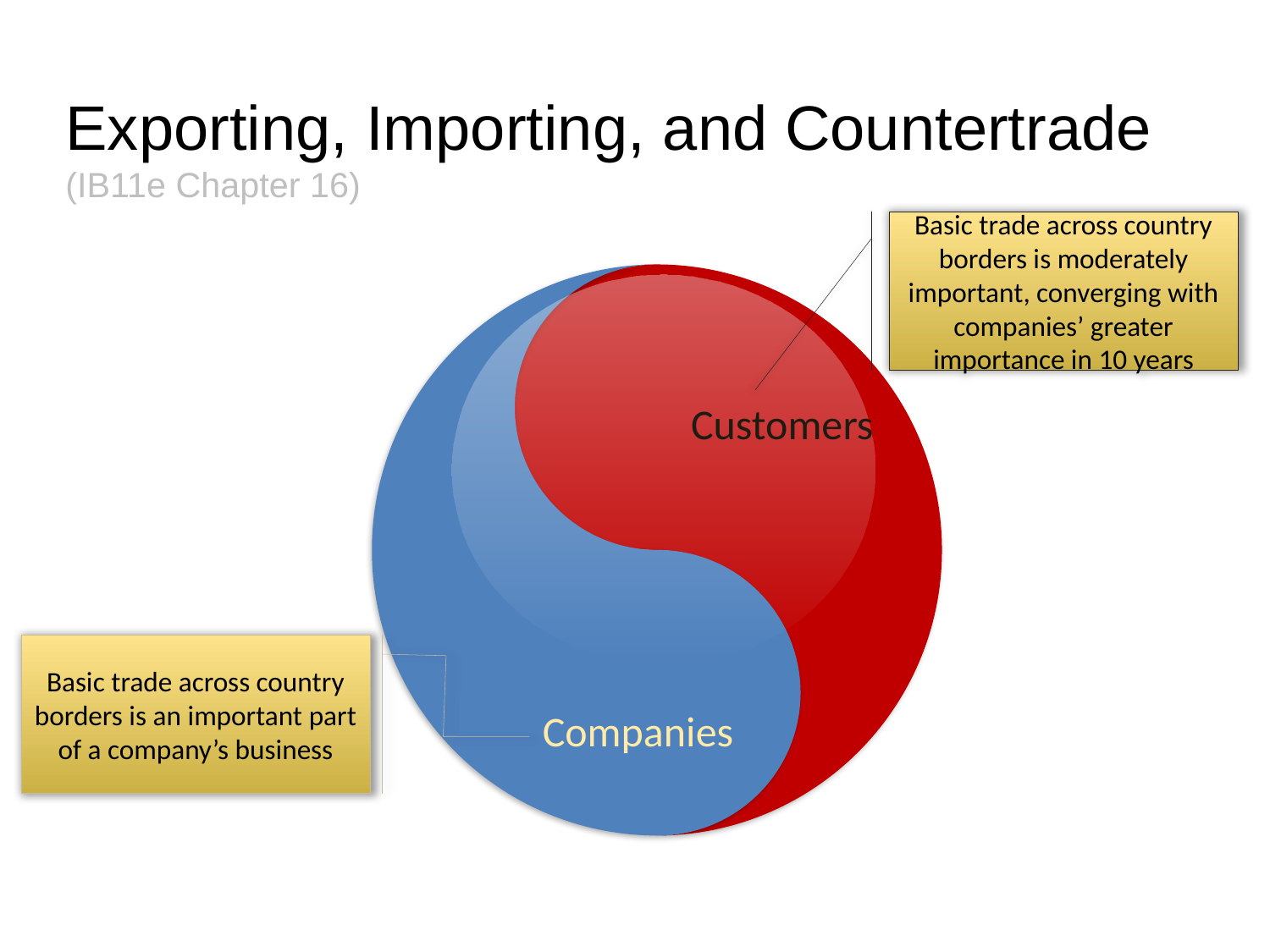

# Exporting, Importing, and Countertrade (IB11e Chapter 16)
Basic trade across country borders is moderately important, converging with companies’ greater importance in 10 years
Customers

Basic trade across country borders is an important part of a company’s business
Companies